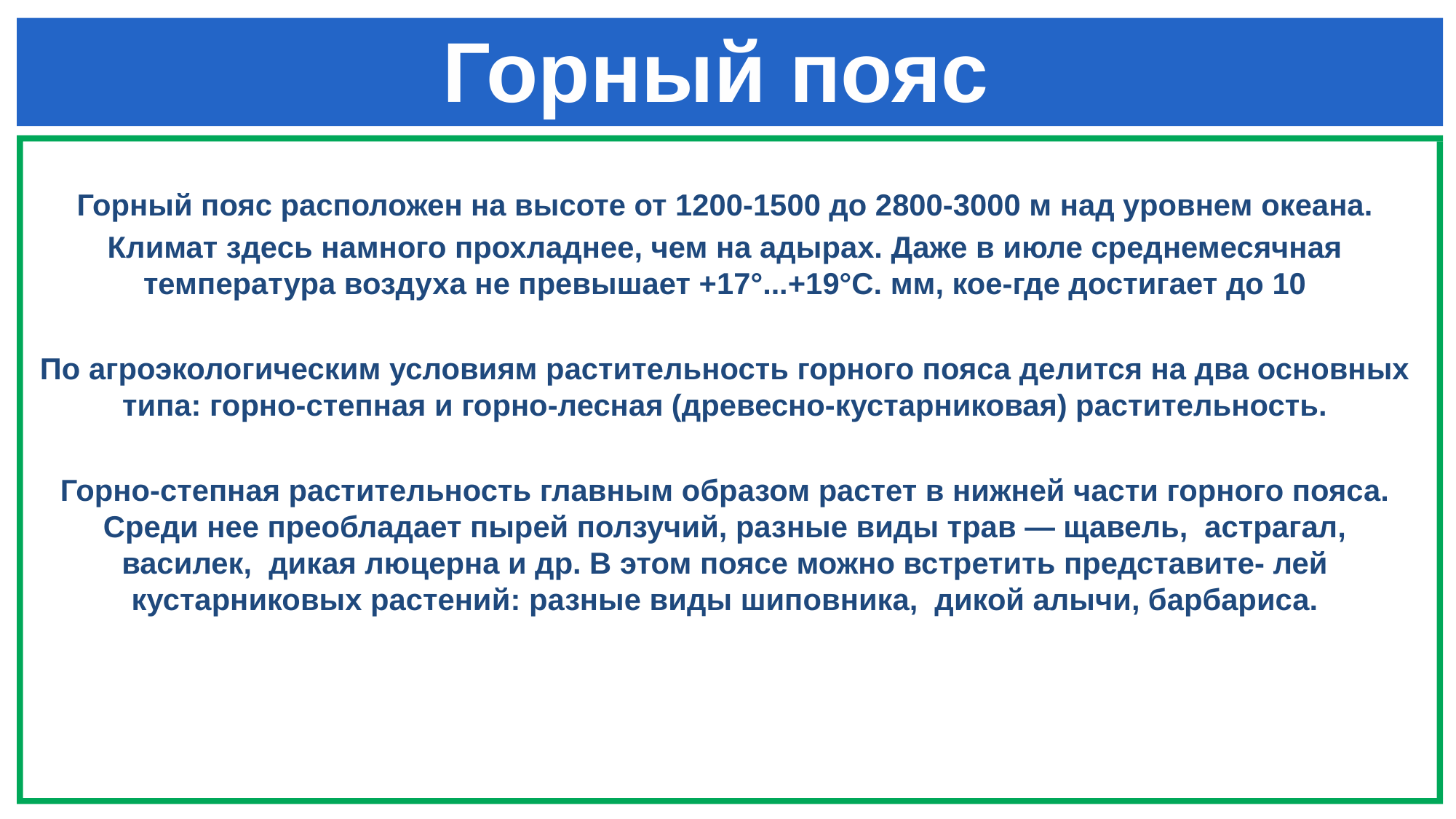

# Горный пояс

Горный пояс расположен на высоте от 1200-1500 до 2800-3000 м над уровнем океана.
Климат здесь намного прохладнее, чем на адырах. Даже в июле среднемесячная температура воздуха не превышает +17°...+19°С. мм, кое-где достигает до 10

По агроэкологическим условиям растительность горного пояса делится на два основных типа: горно-степная и горно-лесная (древесно-кустарниковая) растительность.

Горно-степная растительность главным образом растет в нижней части горного пояса. Среди нее преобладает пырей ползучий, разные виды трав — щавель,  астрагал, василек,  дикая люцерна и др. В этом поясе можно встретить представите- лей кустарниковых растений: разные виды шиповника,  дикой алычи, барбариса.